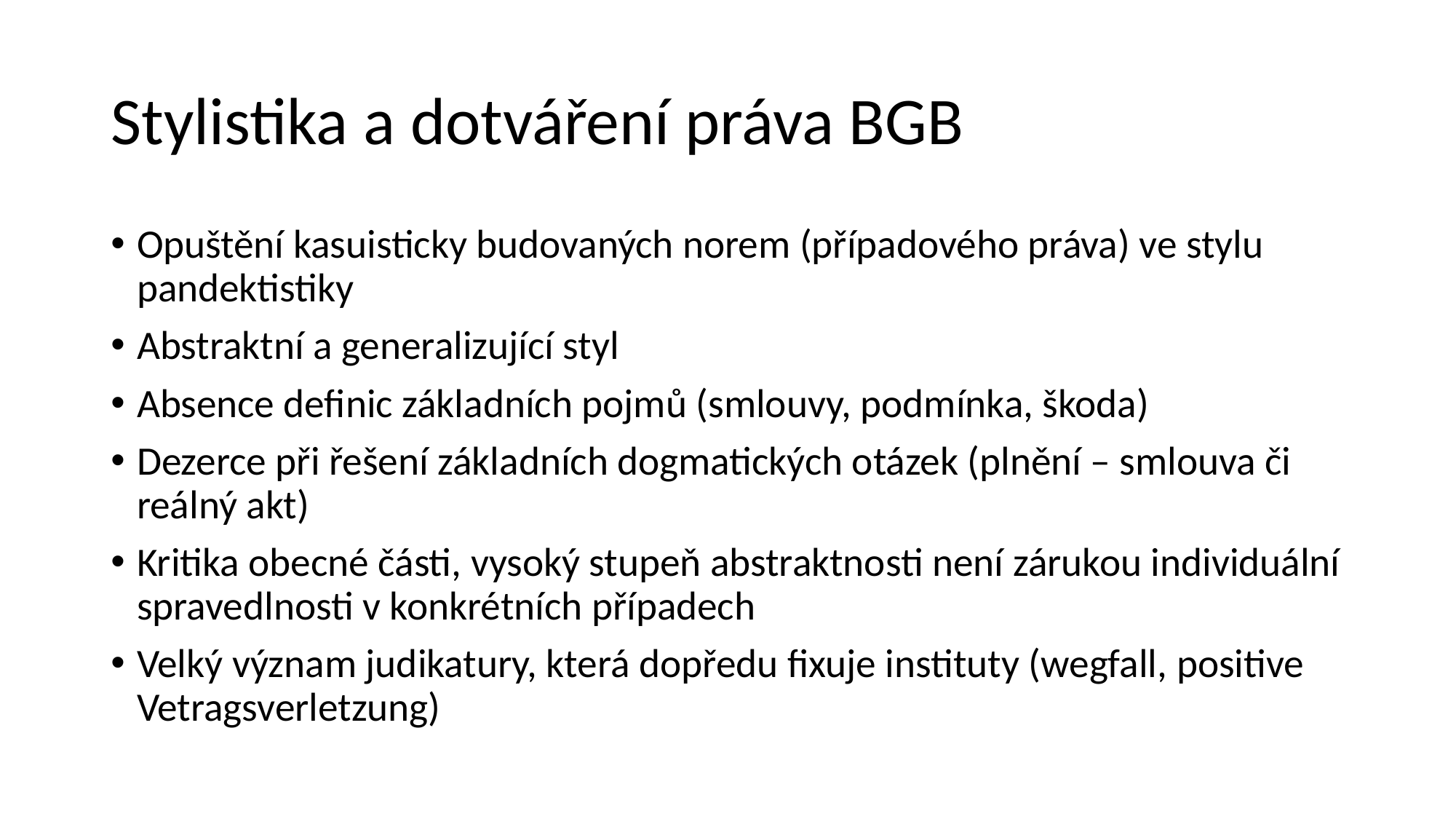

# Stylistika a dotváření práva BGB
Opuštění kasuisticky budovaných norem (případového práva) ve stylu pandektistiky
Abstraktní a generalizující styl
Absence definic základních pojmů (smlouvy, podmínka, škoda)
Dezerce při řešení základních dogmatických otázek (plnění – smlouva či reálný akt)
Kritika obecné části, vysoký stupeň abstraktnosti není zárukou individuální spravedlnosti v konkrétních případech
Velký význam judikatury, která dopředu fixuje instituty (wegfall, positive Vetragsverletzung)